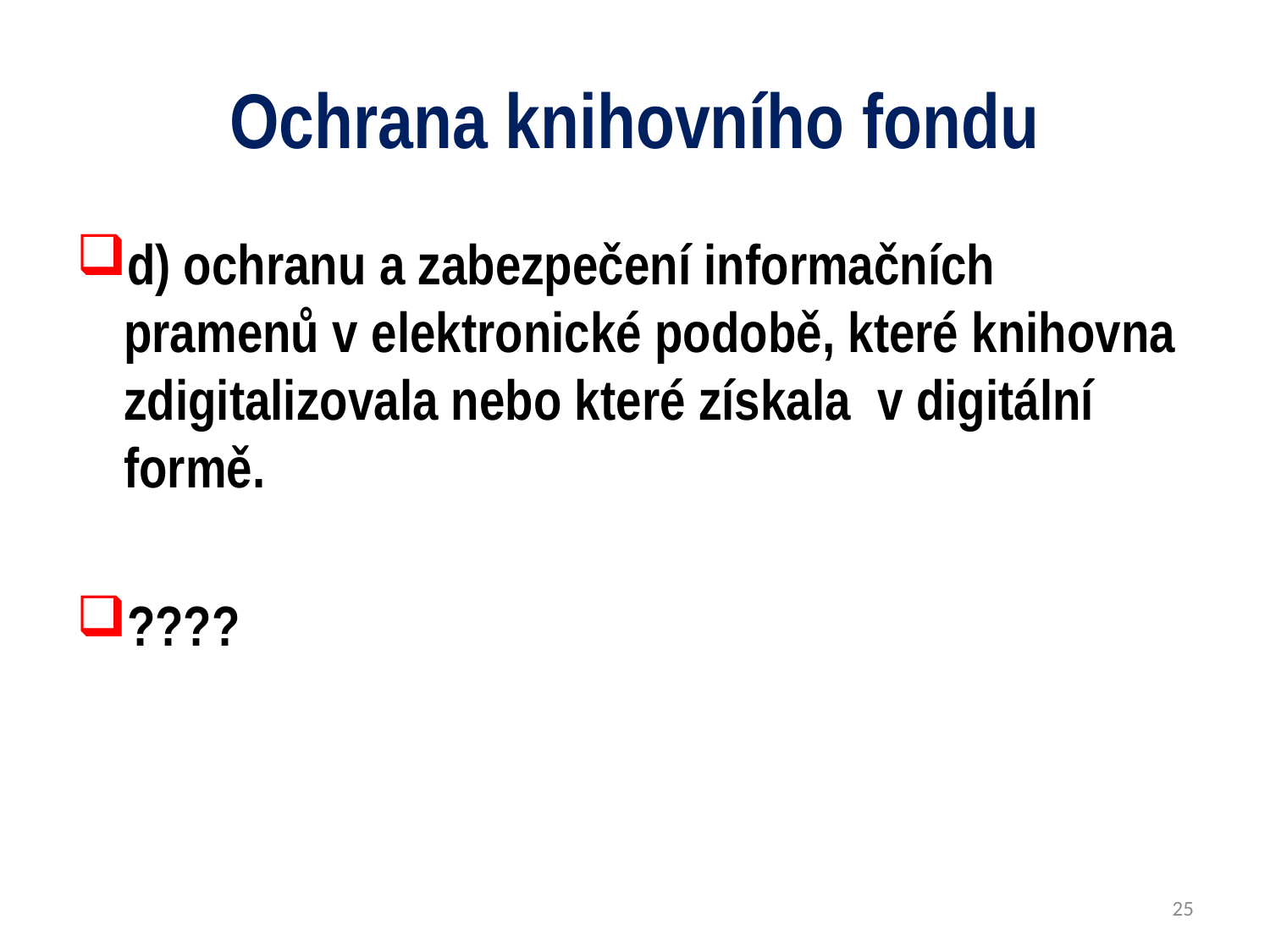

# Ochrana knihovního fondu
d) ochranu a zabezpečení informačních pramenů v elektronické podobě, které knihovna zdigitalizovala nebo které získala  v digitální formě.

????

25